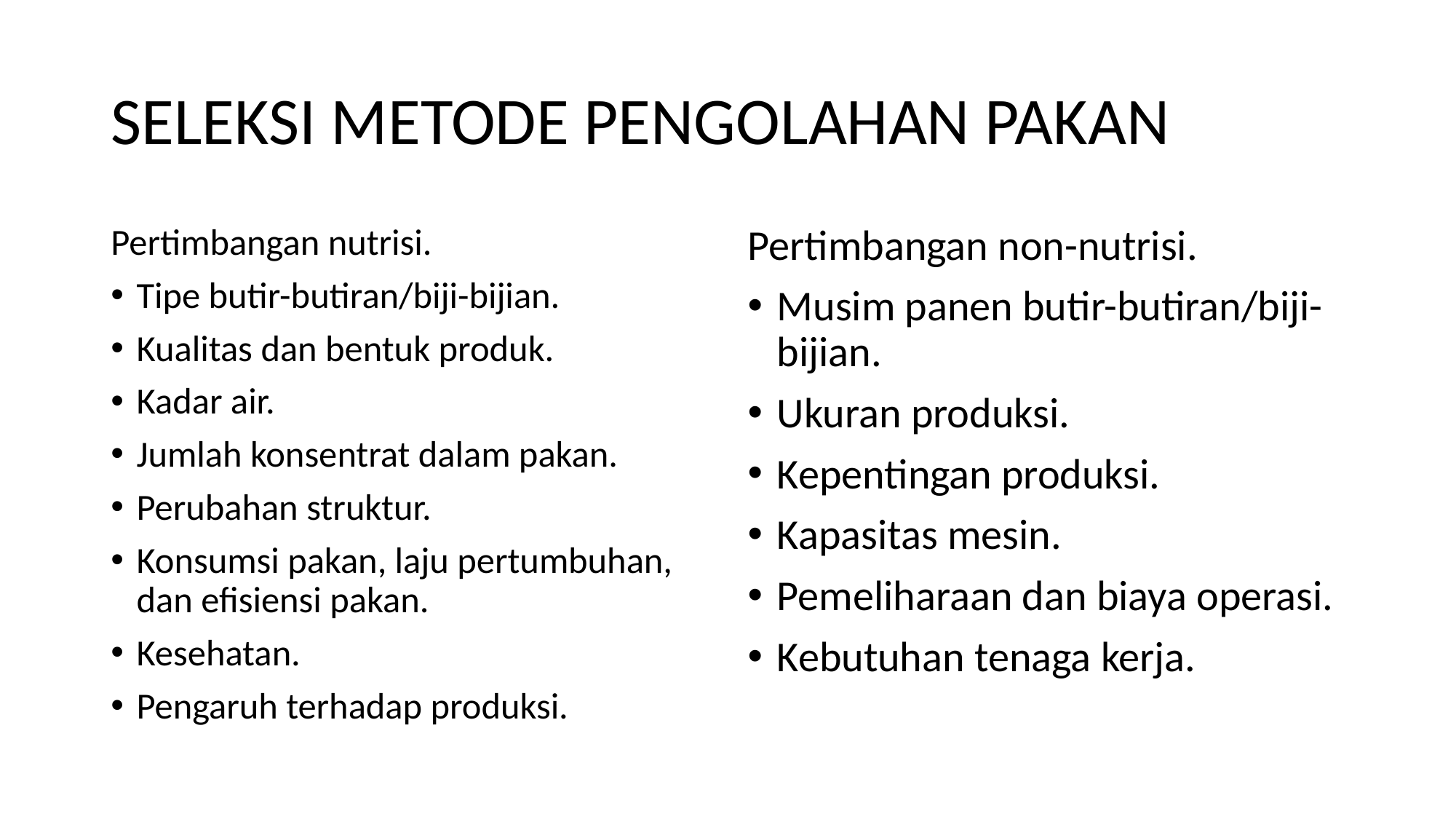

# SELEKSI METODE PENGOLAHAN PAKAN
Pertimbangan nutrisi.
Tipe butir-butiran/biji-bijian.
Kualitas dan bentuk produk.
Kadar air.
Jumlah konsentrat dalam pakan.
Perubahan struktur.
Konsumsi pakan, laju pertumbuhan, dan efisiensi pakan.
Kesehatan.
Pengaruh terhadap produksi.

Pertimbangan non-nutrisi.
Musim panen butir-butiran/biji-bijian.
Ukuran produksi.
Kepentingan produksi.
Kapasitas mesin.
Pemeliharaan dan biaya operasi.
Kebutuhan tenaga kerja.